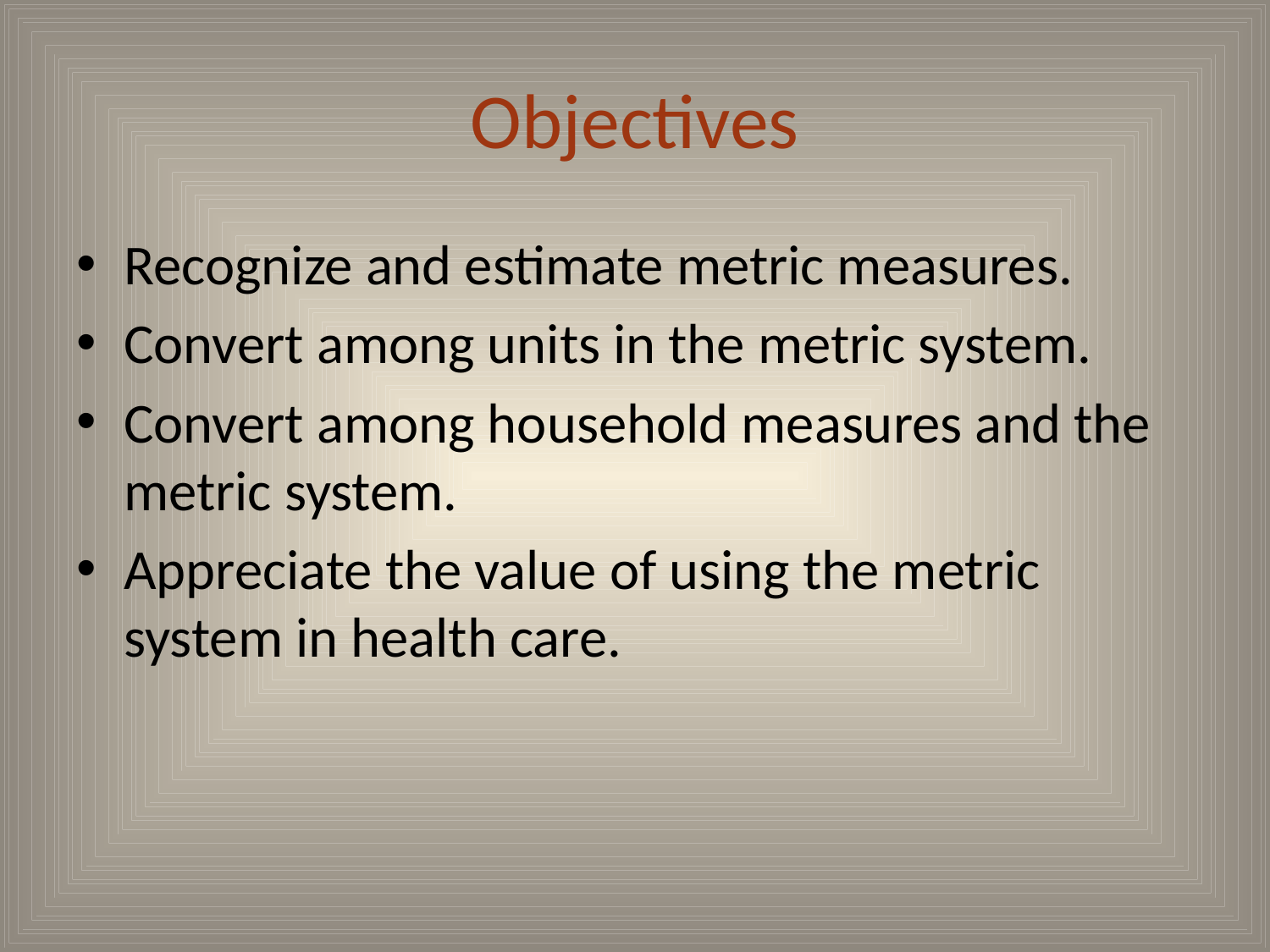

# Objectives
Recognize and estimate metric measures.
Convert among units in the metric system.
Convert among household measures and the metric system.
Appreciate the value of using the metric system in health care.